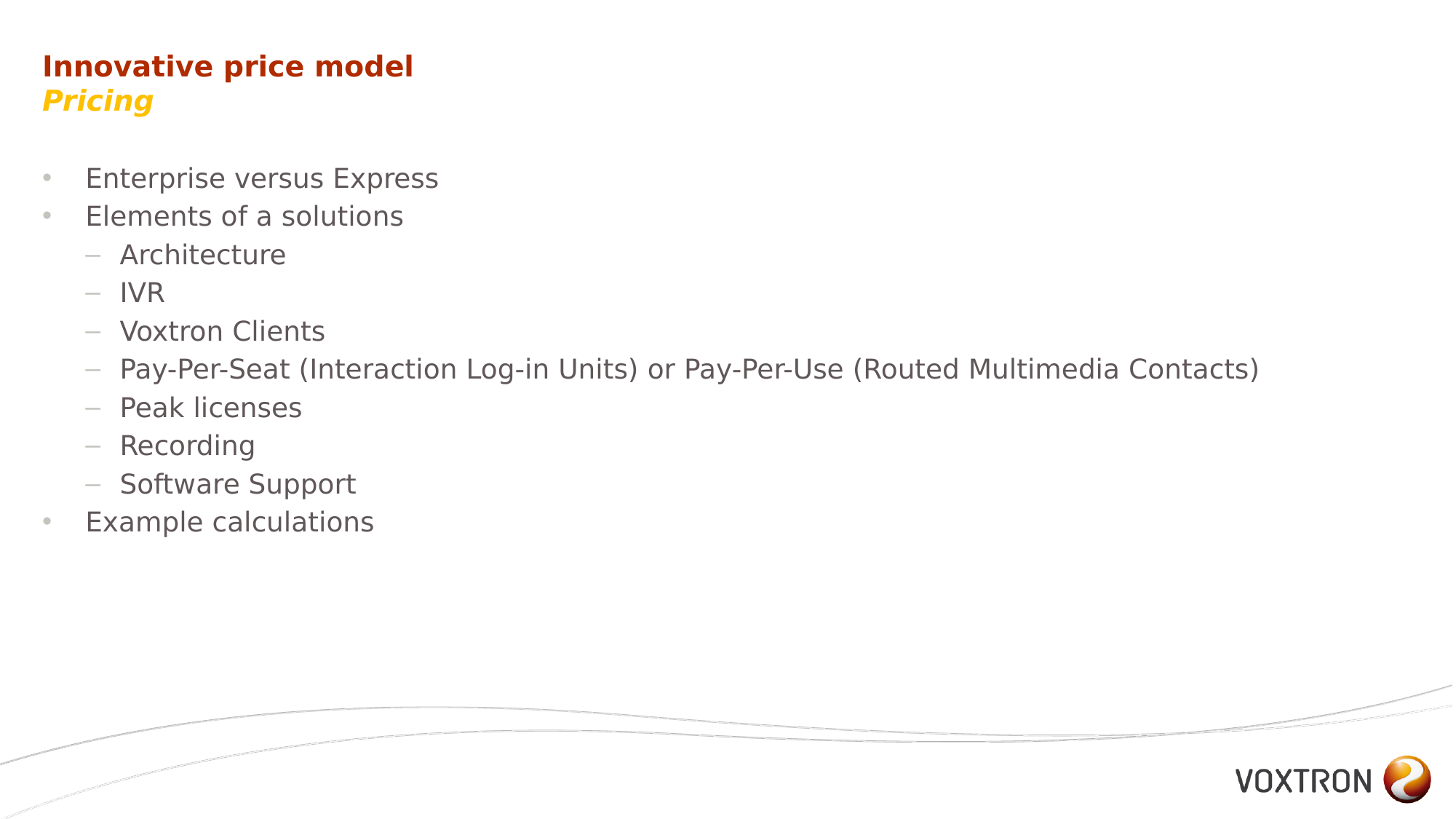

# Innovative price model Pricing

Enterprise versus Express
Elements of a solutions
Architecture
IVR
Voxtron Clients
Pay-Per-Seat (Interaction Log-in Units) or Pay-Per-Use (Routed Multimedia Contacts)
Peak licenses
Recording
Software Support
Example calculations